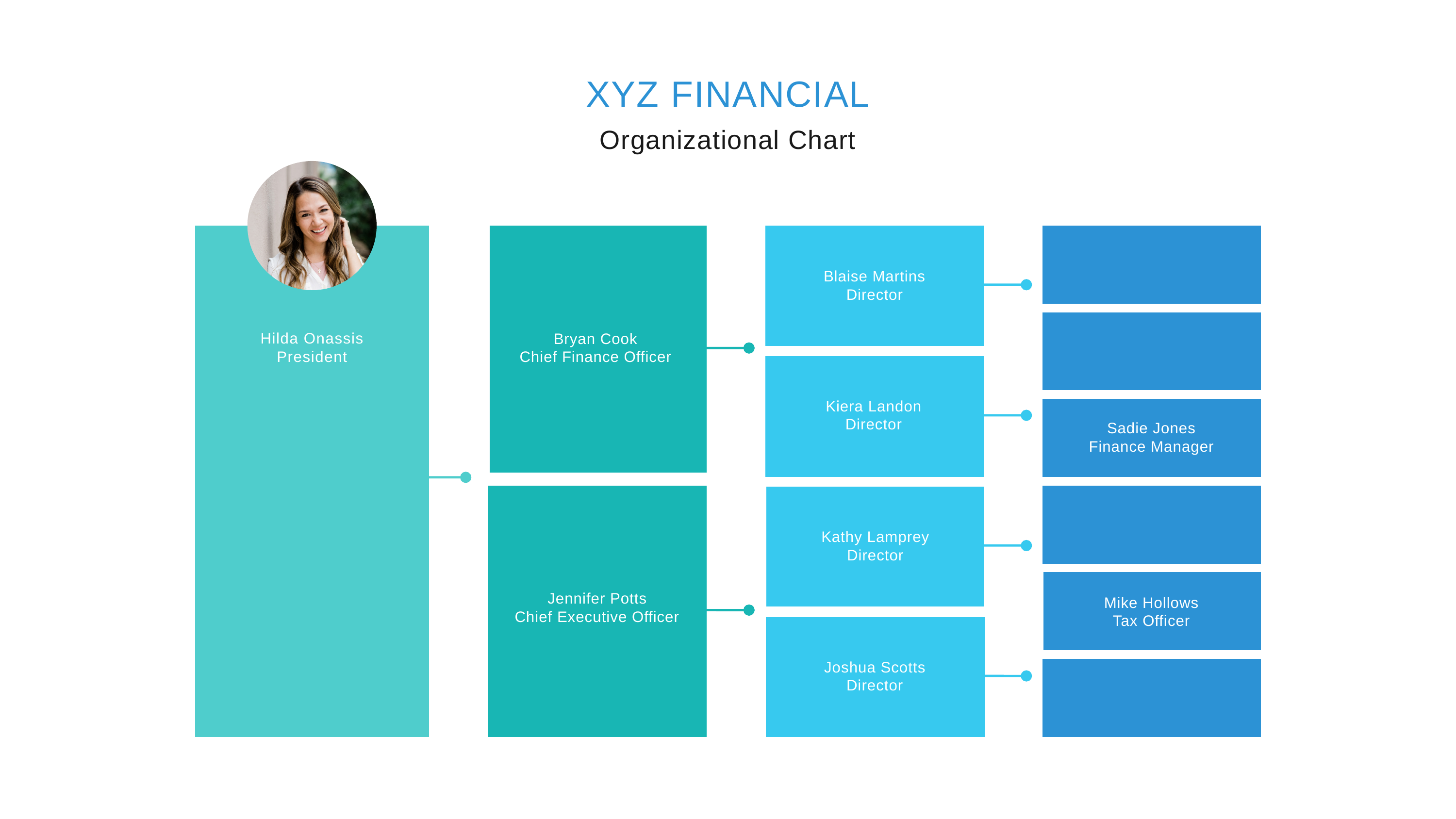

XYZ FINANCIAL
Organizational Chart

Hilda Onassis
President
Blaise Martins
Director
Bryan Cook
Chief Finance Officer
Carl Miller
Accountant

Kiera Landon
Director

Clara Holmes
Bookkeeper
Sadie Jones
Finance Manager

Jennifer Potts
Chief Executive Officer
Kathy Lamprey
Director

Gracie Coopers
Compliance Officer
Mike Hollows
Tax Officer

Joshua Scotts
Director

Marga Dunlop
Risk Manager